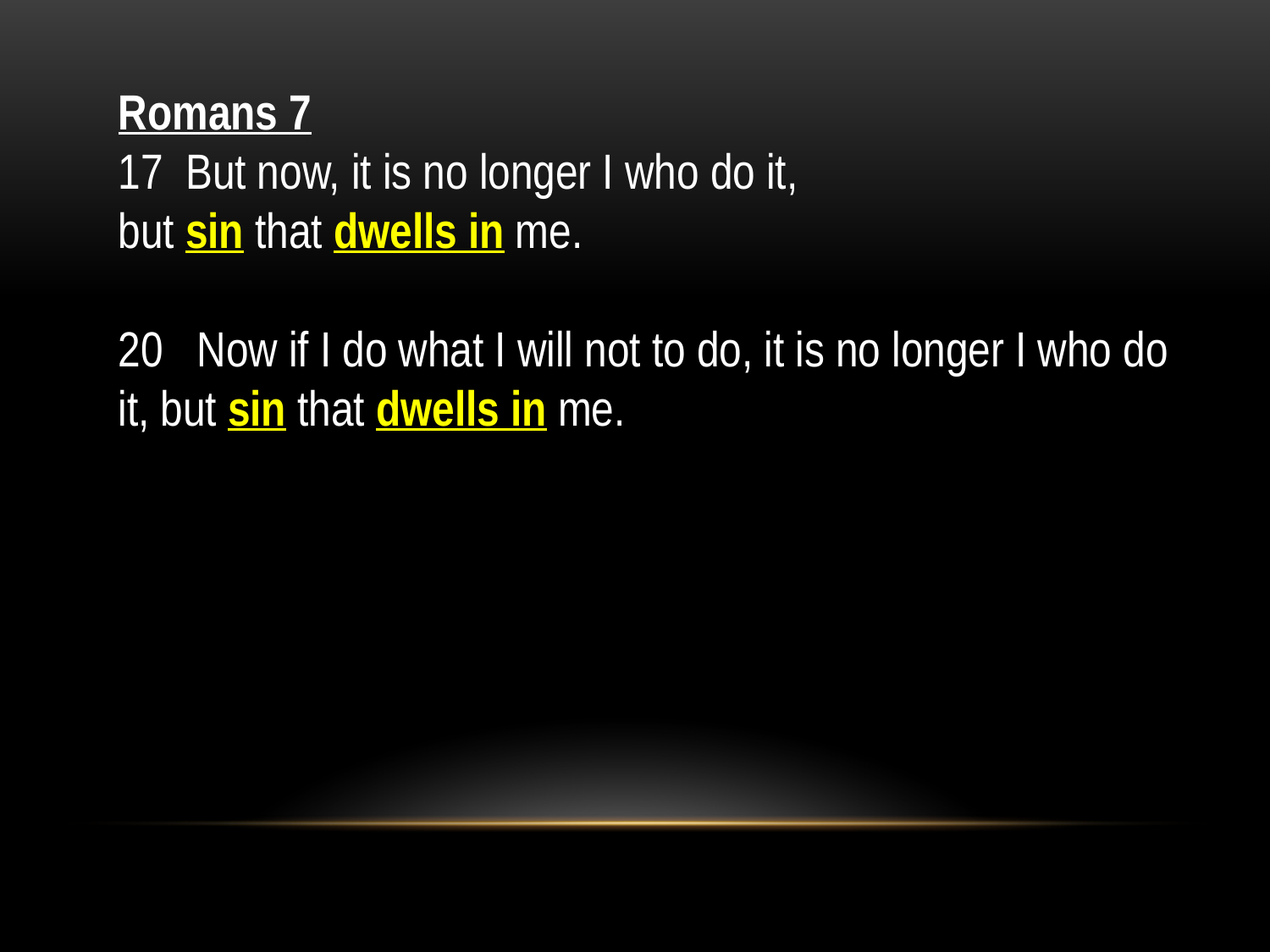

Romans 7
17  But now, it is no longer I who do it,
but sin that dwells in me.

20   Now if I do what I will not to do, it is no longer I who do it, but sin that dwells in me.